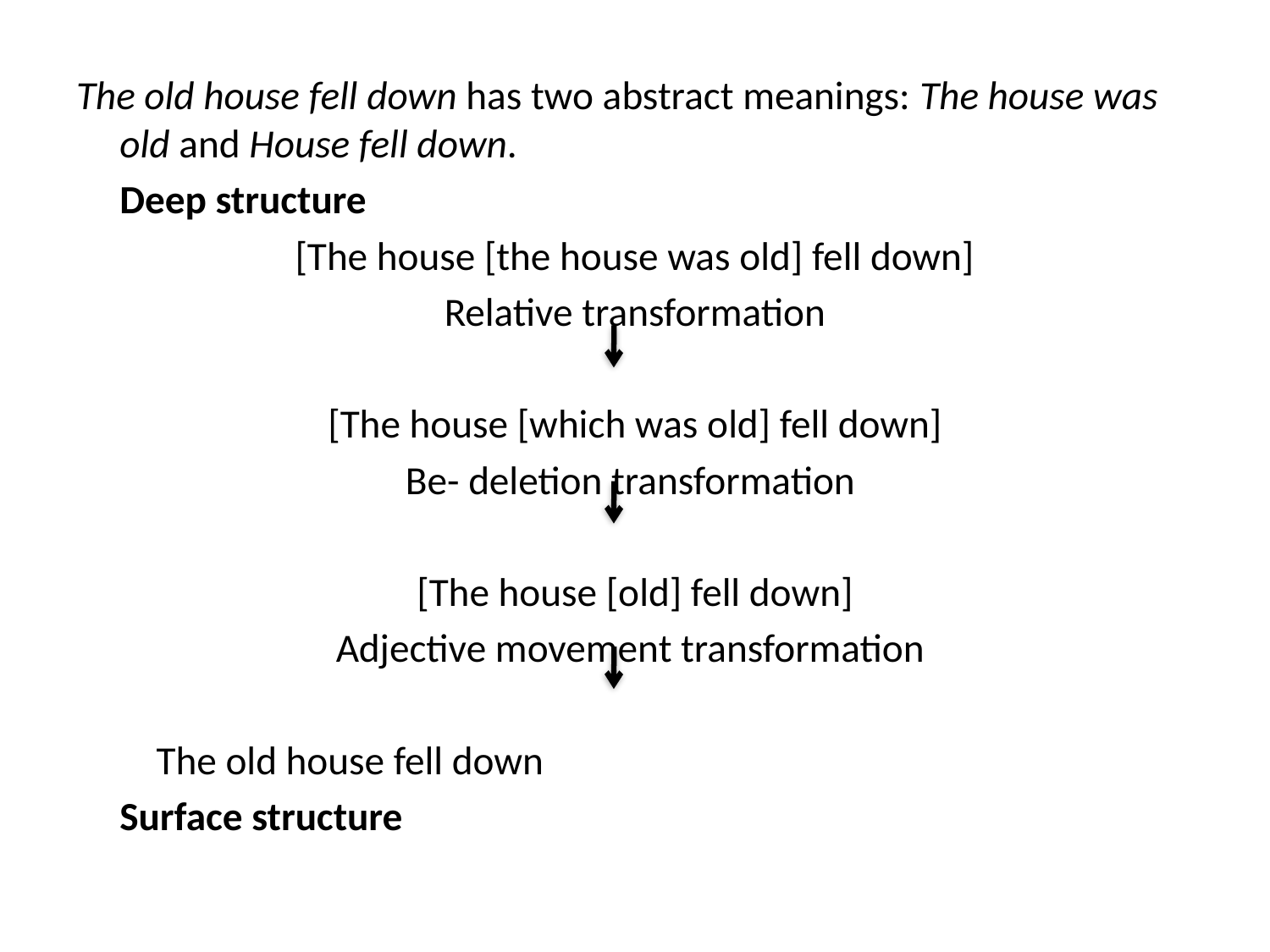

The old house fell down has two abstract meanings: The house was old and House fell down.
				Deep structure
[The house [the house was old] fell down]
Relative transformation

[The house [which was old] fell down]
Be- deletion transformation

[The house [old] fell down]
Adjective movement transformation

			    The old house fell down
				Surface structure